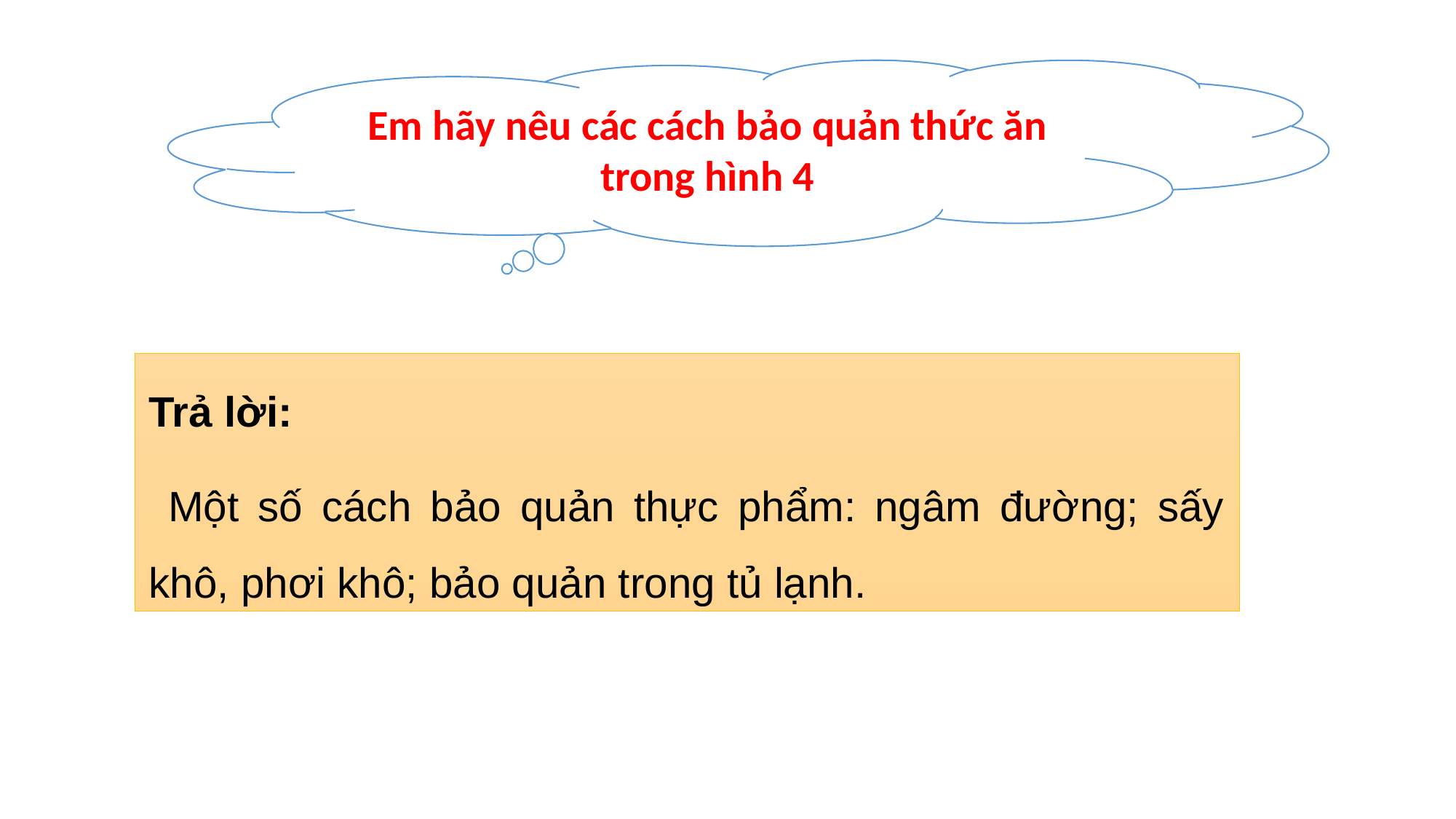

Em hãy nêu các cách bảo quản thức ăn trong hình 4
Trả lời:
 Một số cách bảo quản thực phẩm: ngâm đường; sấy khô, phơi khô; bảo quản trong tủ lạnh.